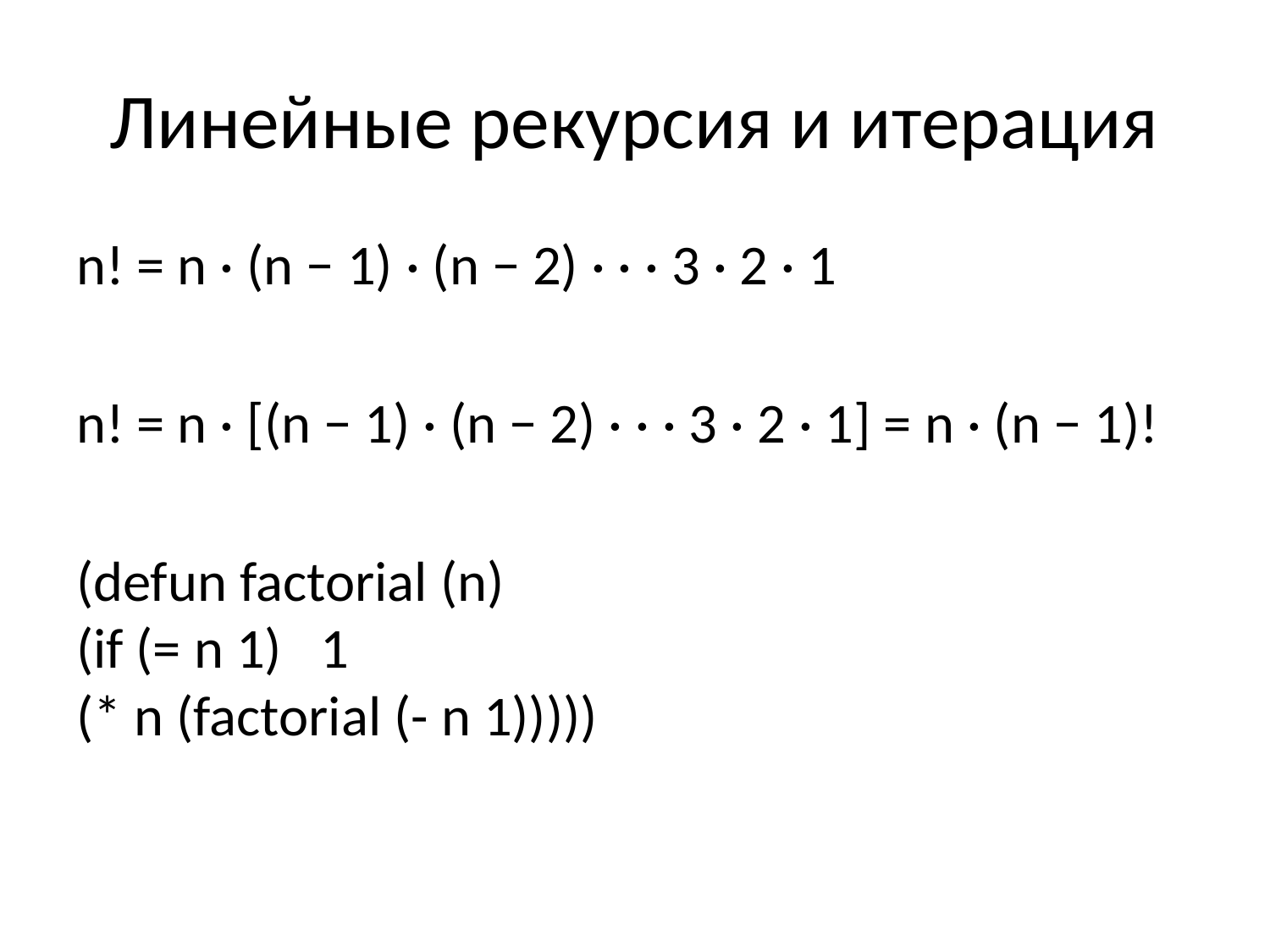

# Линейные рекурсия и итерация
n! = n · (n − 1) · (n − 2) · · · 3 · 2 · 1

n! = n · [(n − 1) · (n − 2) · · · 3 · 2 · 1] = n · (n − 1)!

(defun factorial (n)
(if (= n 1)   1
(* n (factorial (- n 1)))))